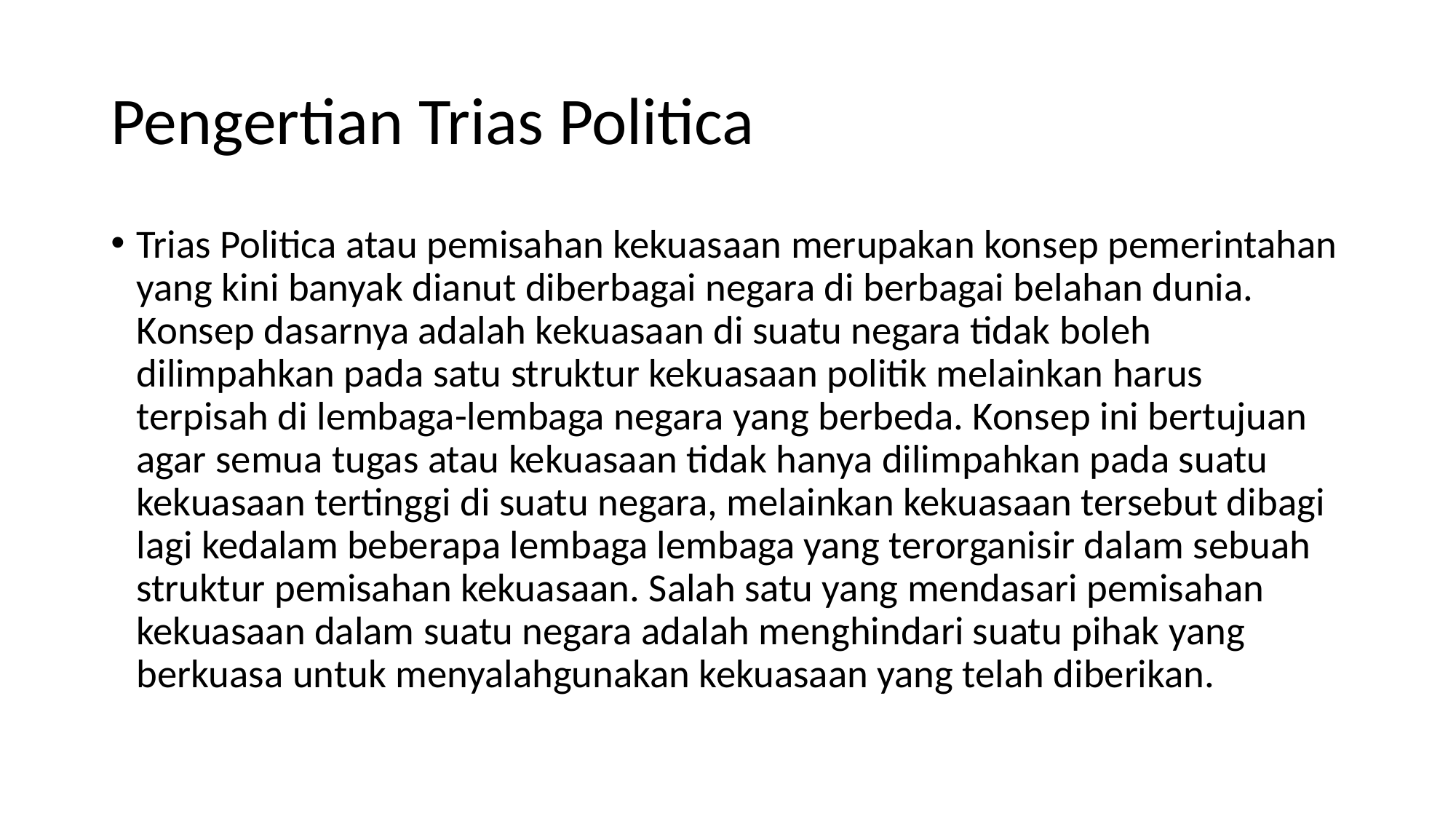

# Pengertian Trias Politica
Trias Politica atau pemisahan kekuasaan merupakan konsep pemerintahan yang kini banyak dianut diberbagai negara di berbagai belahan dunia. Konsep dasarnya adalah kekuasaan di suatu negara tidak boleh dilimpahkan pada satu struktur kekuasaan politik melainkan harus terpisah di lembaga-lembaga negara yang berbeda. Konsep ini bertujuan agar semua tugas atau kekuasaan tidak hanya dilimpahkan pada suatu kekuasaan tertinggi di suatu negara, melainkan kekuasaan tersebut dibagi lagi kedalam beberapa lembaga lembaga yang terorganisir dalam sebuah struktur pemisahan kekuasaan. Salah satu yang mendasari pemisahan kekuasaan dalam suatu negara adalah menghindari suatu pihak yang berkuasa untuk menyalahgunakan kekuasaan yang telah diberikan.